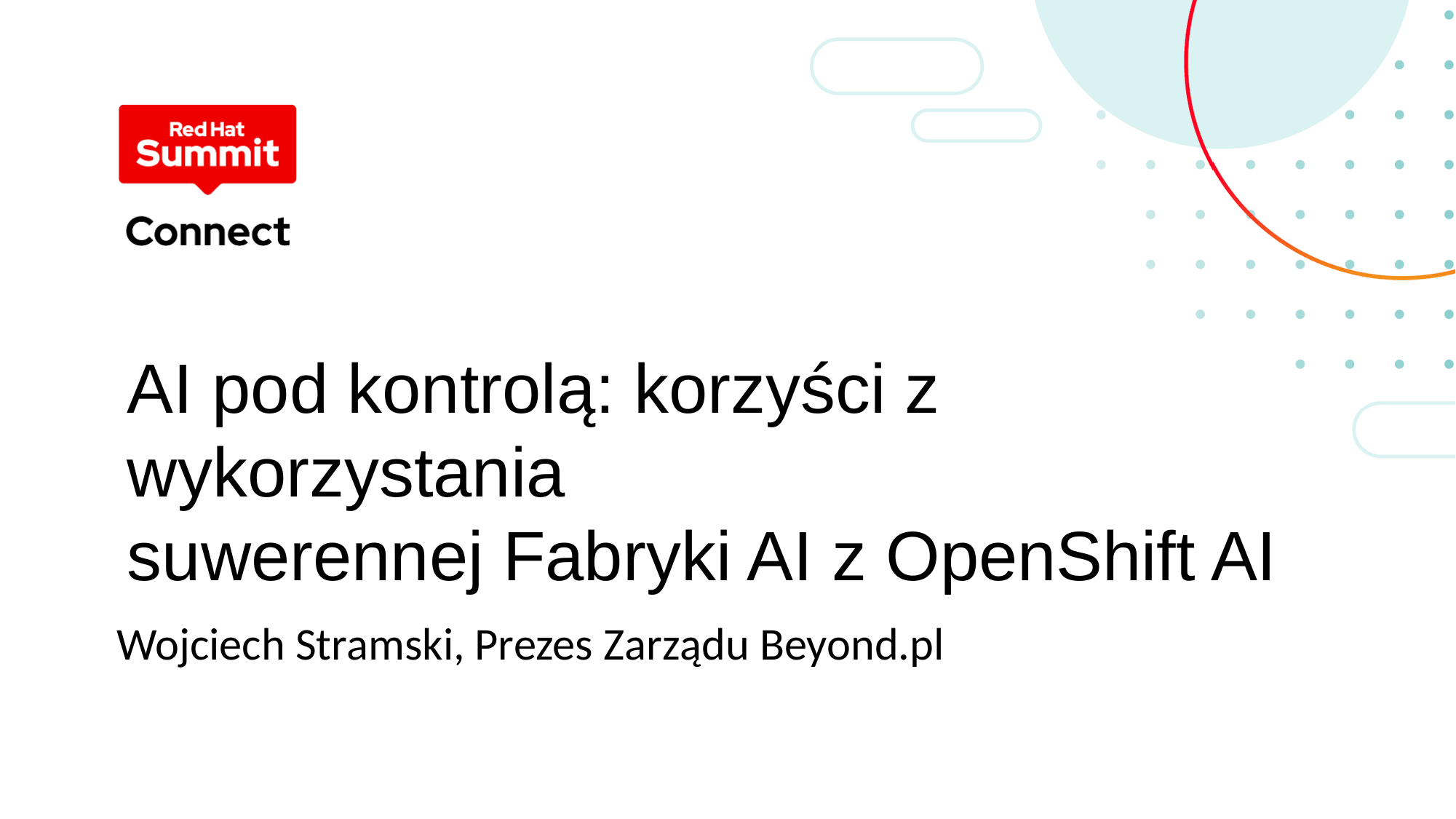

AI pod kontrolą: korzyści z wykorzystania
suwerennej Fabryki AI z OpenShift AI
Wojciech Stramski, Prezes Zarządu Beyond.pl